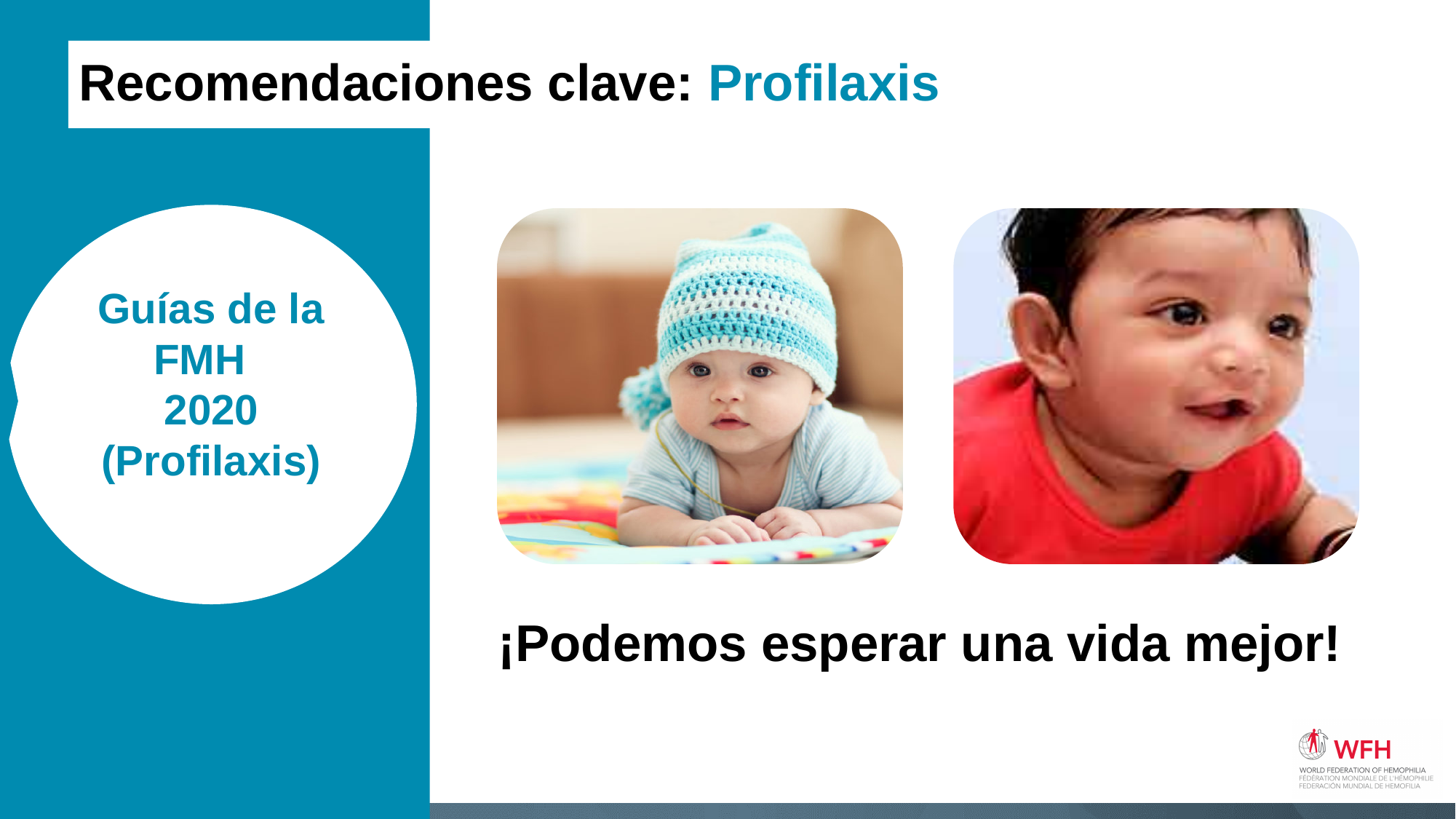

Recomendaciones clave: Profilaxis
Guías de la FMH
2020
(Profilaxis)

¡Podemos esperar una vida mejor!